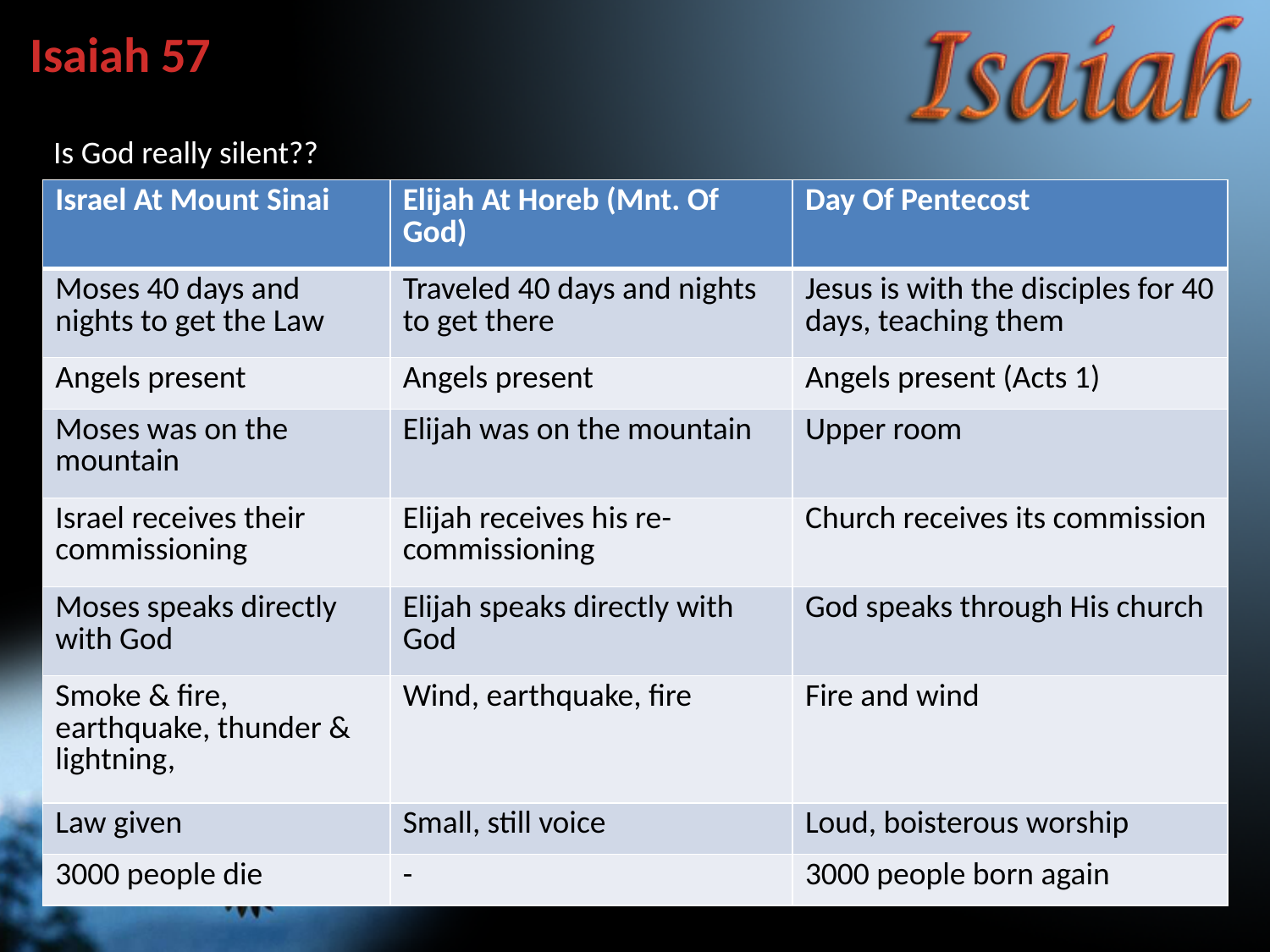

Isaiah 57
Is God really silent??
| Israel At Mount Sinai | Elijah At Horeb (Mnt. Of God) | Day Of Pentecost |
| --- | --- | --- |
| Moses 40 days and nights to get the Law | Traveled 40 days and nights to get there | Jesus is with the disciples for 40 days, teaching them |
| Angels present | Angels present | Angels present (Acts 1) |
| Moses was on the mountain | Elijah was on the mountain | Upper room |
| Israel receives their commissioning | Elijah receives his re-commissioning | Church receives its commission |
| Moses speaks directly with God | Elijah speaks directly with God | God speaks through His church |
| Smoke & fire, earthquake, thunder & lightning, | Wind, earthquake, fire | Fire and wind |
| Law given | Small, still voice | Loud, boisterous worship |
| 3000 people die | - | 3000 people born again |